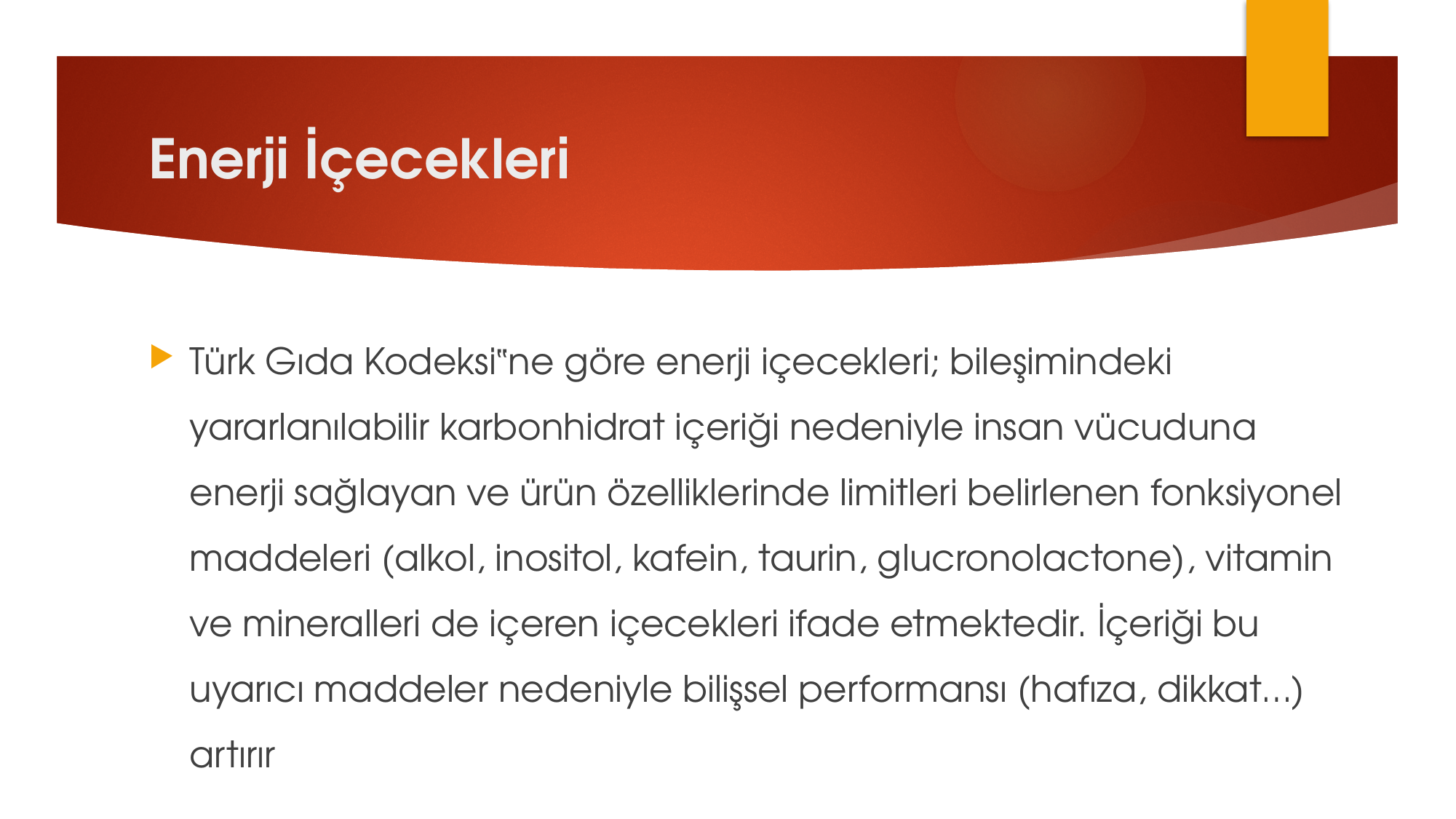

# Enerji İçecekleri
Türk Gıda Kodeksi‟ne göre enerji içecekleri; bileşimindeki yararlanılabilir karbonhidrat içeriği nedeniyle insan vücuduna enerji sağlayan ve ürün özelliklerinde limitleri belirlenen fonksiyonel maddeleri (alkol, inositol, kafein, taurin, glucronolactone), vitamin ve mineralleri de içeren içecekleri ifade etmektedir. İçeriği bu uyarıcı maddeler nedeniyle bilişsel performansı (hafıza, dikkat…) artırır